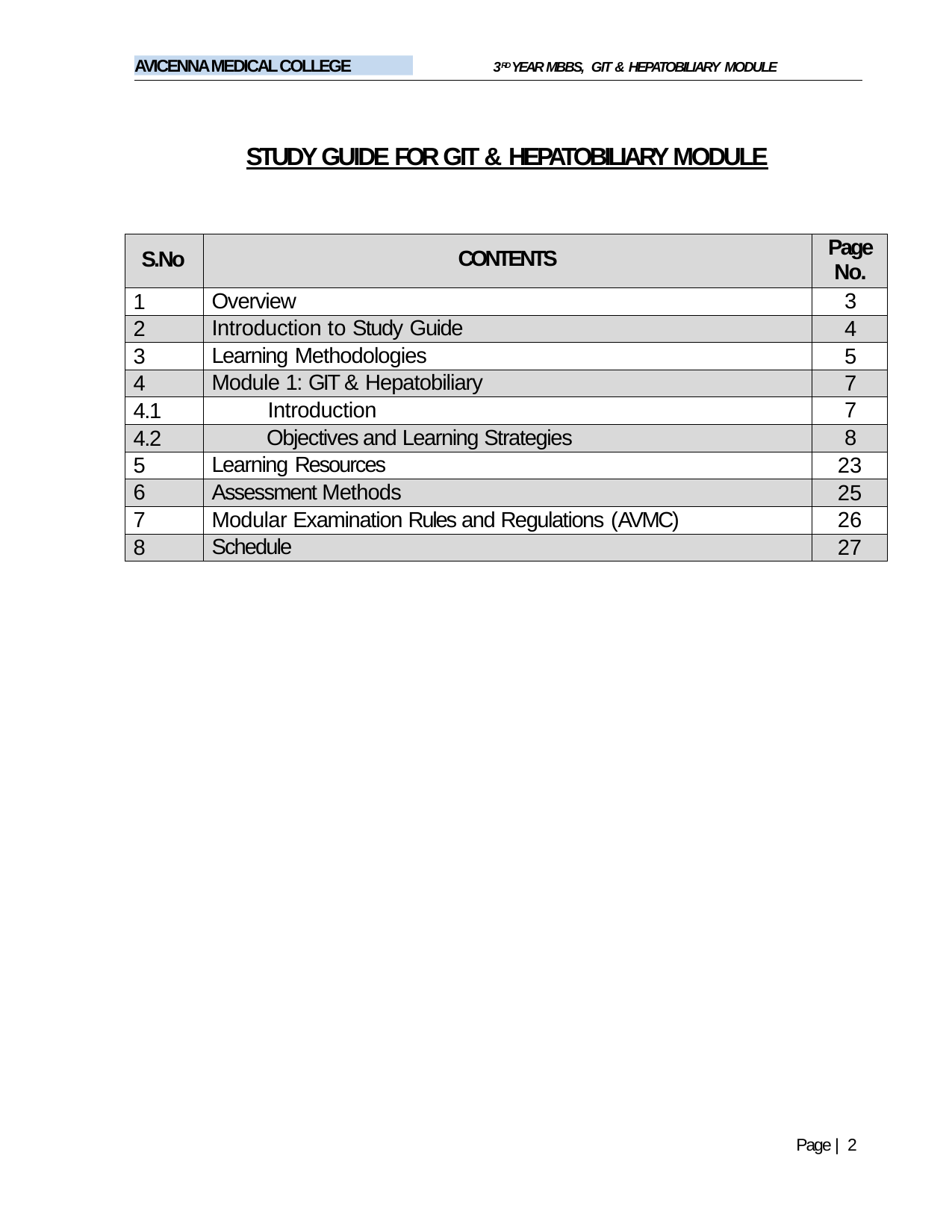

AVICENNA MEDICAL COLLEGE
3RD YEAR MBBS,  GIT & HEPATOBILIARY MODULE

STUDY GUIDE FOR GIT & HEPATOBILIARY MODULE
| S.No | CONTENTS | Page No. |
| --- | --- | --- |
| 1 | Overview | 3 |
| 2 | Introduction to Study Guide | 4 |
| 3 | Learning Methodologies | 5 |
| 4 | Module 1: GIT & Hepatobiliary | 7 |
| 4.1 | Introduction | 7 |
| 4.2 | Objectives and Learning Strategies | 8 |
| 5 | Learning Resources | 23 |
| 6 | Assessment Methods | 25 |
| 7 | Modular Examination Rules and Regulations (AVMC) | 26 |
| 8 | Schedule | 27 |
Page | 2